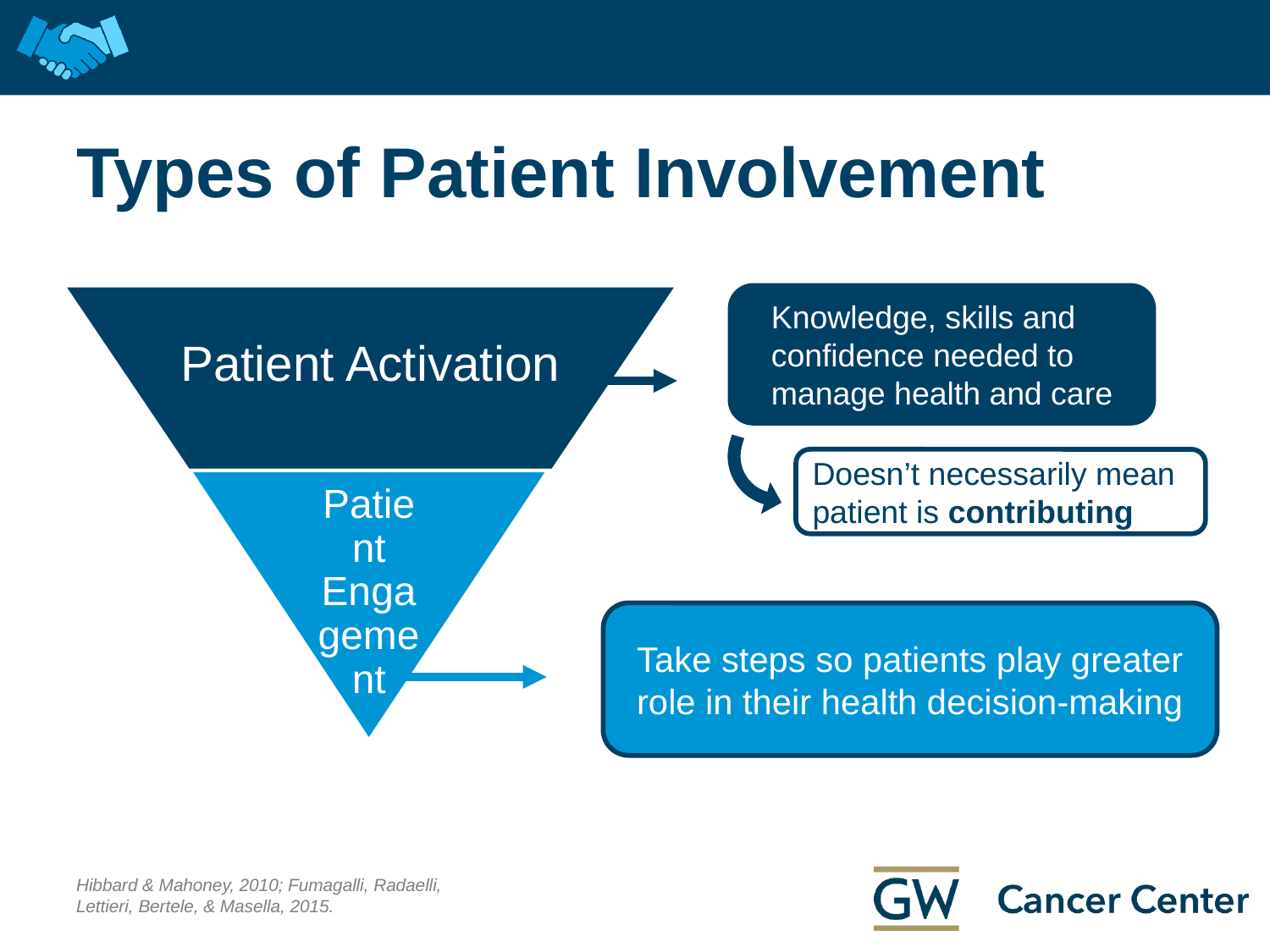

# Types of Patient Involvement
Patient Activation
Patient Engagement
Knowledge, skills and confidence needed to manage health and care

Doesn’t necessarily mean patient is contributing
Take steps so patients play greater role in their health decision-making
Hibbard & Mahoney, 2010; Fumagalli, Radaelli, Lettieri, Bertele, & Masella, 2015.